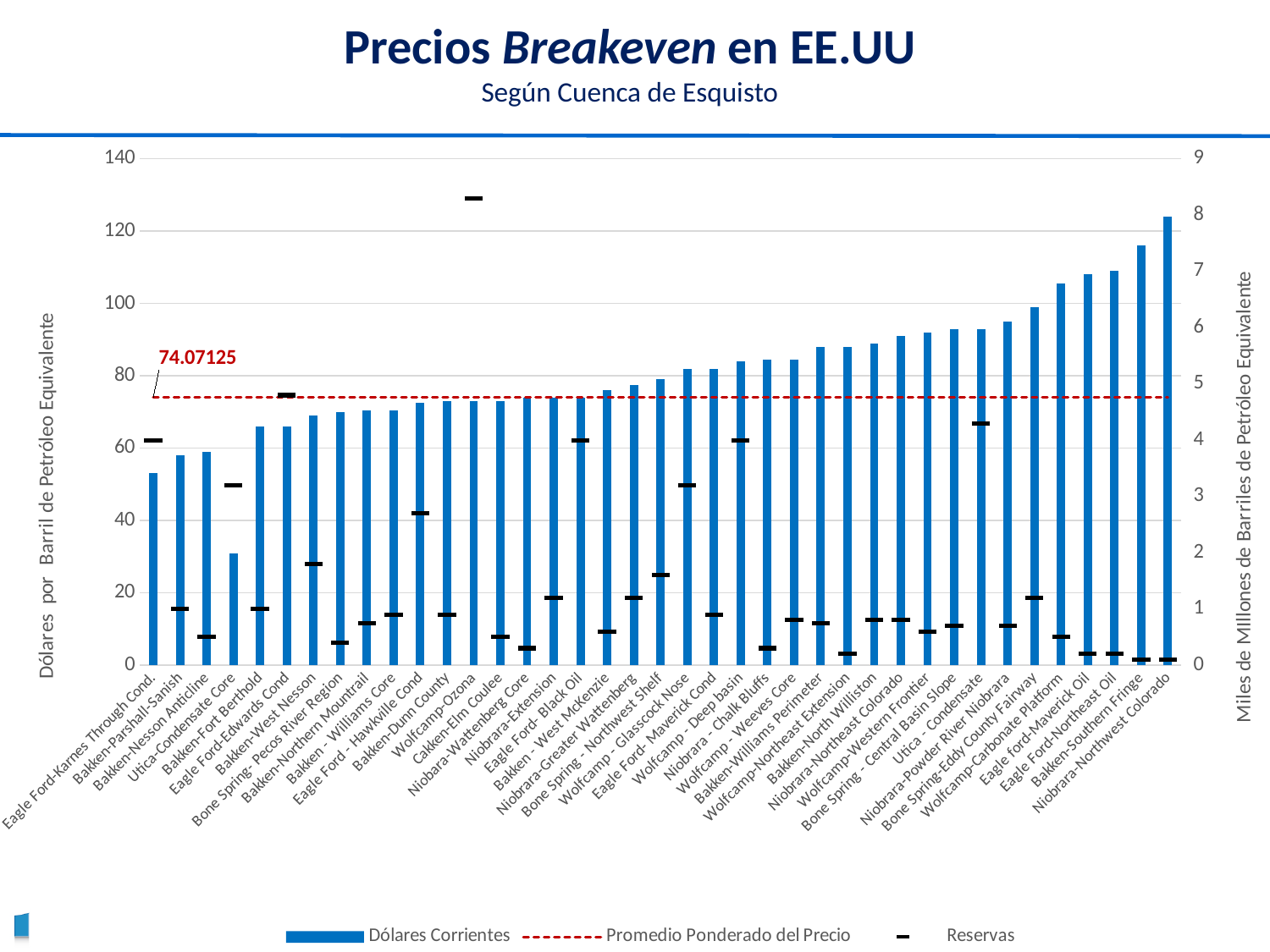

# Precios Breakeven en EE.UU Según Cuenca de Esquisto

### Chart

| Category | Dólares Corrientes | Promedio Ponderado del Precio | Reservas |
|---|---|---|---|
| Eagle Ford-Karnes Through Cond. | 53.0 | 74.07124999999999 | 4.0 |
| Bakken-Parshall-Sanish | 58.0 | 74.07124999999999 | 1.0 |
| Bakken-Nesson Anticline | 59.0 | 74.07124999999999 | 0.5 |
| Utica-Condensate Core | 31.0 | 74.07124999999999 | 3.2 |
| Bakken-Fort Berthold | 66.0 | 74.07124999999999 | 1.0 |
| Eagle Ford-Edwards Cond | 66.0 | 74.07124999999999 | 4.8 |
| Bakken-West Nesson | 69.0 | 74.07124999999999 | 1.8 |
| Bone Spring- Pecos River Region | 70.0 | 74.07124999999999 | 0.4 |
| Bakken-Northern Mountrail | 70.5 | 74.07124999999999 | 0.75 |
| Bakken - Williams Core | 70.5 | 74.07124999999999 | 0.9 |
| Eagle Ford - Hawkville Cond | 72.5 | 74.07124999999999 | 2.7 |
| Bakken-Dunn County | 73.0 | 74.07124999999999 | 0.9 |
| Wolfcamp-Ozona | 73.0 | 74.07124999999999 | 8.3 |
| Cakken-Elm Coulee | 73.0 | 74.07124999999999 | 0.5 |
| Niobara-Wattenberg Core | 74.0 | 74.07124999999999 | 0.3 |
| Niobrara-Extension | 74.0 | 74.07124999999999 | 1.2 |
| Eagle Ford- Black Oil | 74.0 | 74.07124999999999 | 4.0 |
| Bakken - West McKenzie | 76.0 | 74.07124999999999 | 0.6 |
| Niobrara-Greater Wattenberg | 77.5 | 74.07124999999999 | 1.2 |
| Bone Spring - Northwest Shelf | 79.0 | 74.07124999999999 | 1.6 |
| Wolfcamp - Glasscock Nose | 82.0 | 74.07124999999999 | 3.2 |
| Eagle Ford- Maverick Cond | 82.0 | 74.07124999999999 | 0.9 |
| Wolfcamp - Deep basin | 84.0 | 74.07124999999999 | 4.0 |
| Niobrara - Chalk Bluffs | 84.5 | 74.07124999999999 | 0.3 |
| Wolfcamp - Weeves Core | 84.5 | 74.07124999999999 | 0.8 |
| Bakken-Williams Perimeter | 88.0 | 74.07124999999999 | 0.75 |
| Wolfcamp-Northeast Extension | 88.0 | 74.07124999999999 | 0.2 |
| Bakken-North Williston | 89.0 | 74.07124999999999 | 0.8 |
| Niobrara-Northeast Colorado | 91.0 | 74.07124999999999 | 0.8 |
| Wolfcamp-Western Frontier | 92.0 | 74.07124999999999 | 0.6 |
| Bone Spring - Central Basin Slope | 93.0 | 74.07124999999999 | 0.7 |
| Utica - Condensate | 93.0 | 74.07124999999999 | 4.3 |
| Niobrara-Powder River Niobrara | 95.0 | 74.07124999999999 | 0.7 |
| Bone Spring-Eddy County Fairway | 99.0 | 74.07124999999999 | 1.2 |
| Wolfcamp-Carbonate Platform | 105.5 | 74.07124999999999 | 0.5 |
| Eagle ford-Maverick Oil | 108.0 | 74.07124999999999 | 0.2 |
| Eagle Ford-Northeast Oil | 109.0 | 74.07124999999999 | 0.2 |
| Bakken-Southern Fringe | 116.0 | 74.07124999999999 | 0.1 |
| Niobrara-Northwest Colorado | 124.0 | 74.07124999999999 | 0.1 |